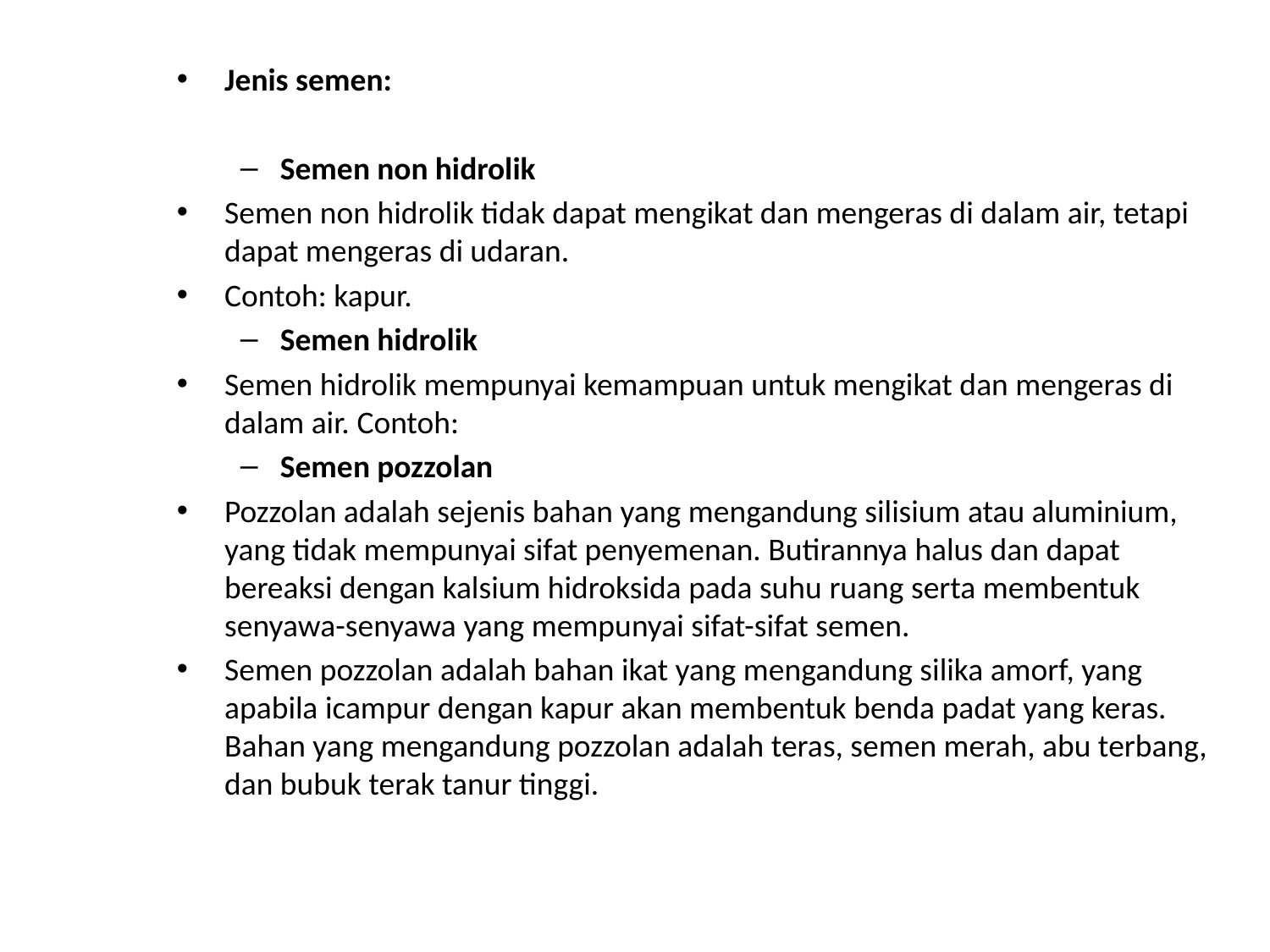

Jenis semen:

Semen non hidrolik
Semen non hidrolik tidak dapat mengikat dan mengeras di dalam air, tetapi dapat mengeras di udaran.
Contoh: kapur.
Semen hidrolik
Semen hidrolik mempunyai kemampuan untuk mengikat dan mengeras di dalam air. Contoh:
Semen pozzolan
Pozzolan adalah sejenis bahan yang mengandung silisium atau aluminium, yang tidak mempunyai sifat penyemenan. Butirannya halus dan dapat bereaksi dengan kalsium hidroksida pada suhu ruang serta membentuk senyawa-senyawa yang mempunyai sifat-sifat semen.
Semen pozzolan adalah bahan ikat yang mengandung silika amorf, yang apabila icampur dengan kapur akan membentuk benda padat yang keras. Bahan yang mengandung pozzolan adalah teras, semen merah, abu terbang, dan bubuk terak tanur tinggi.